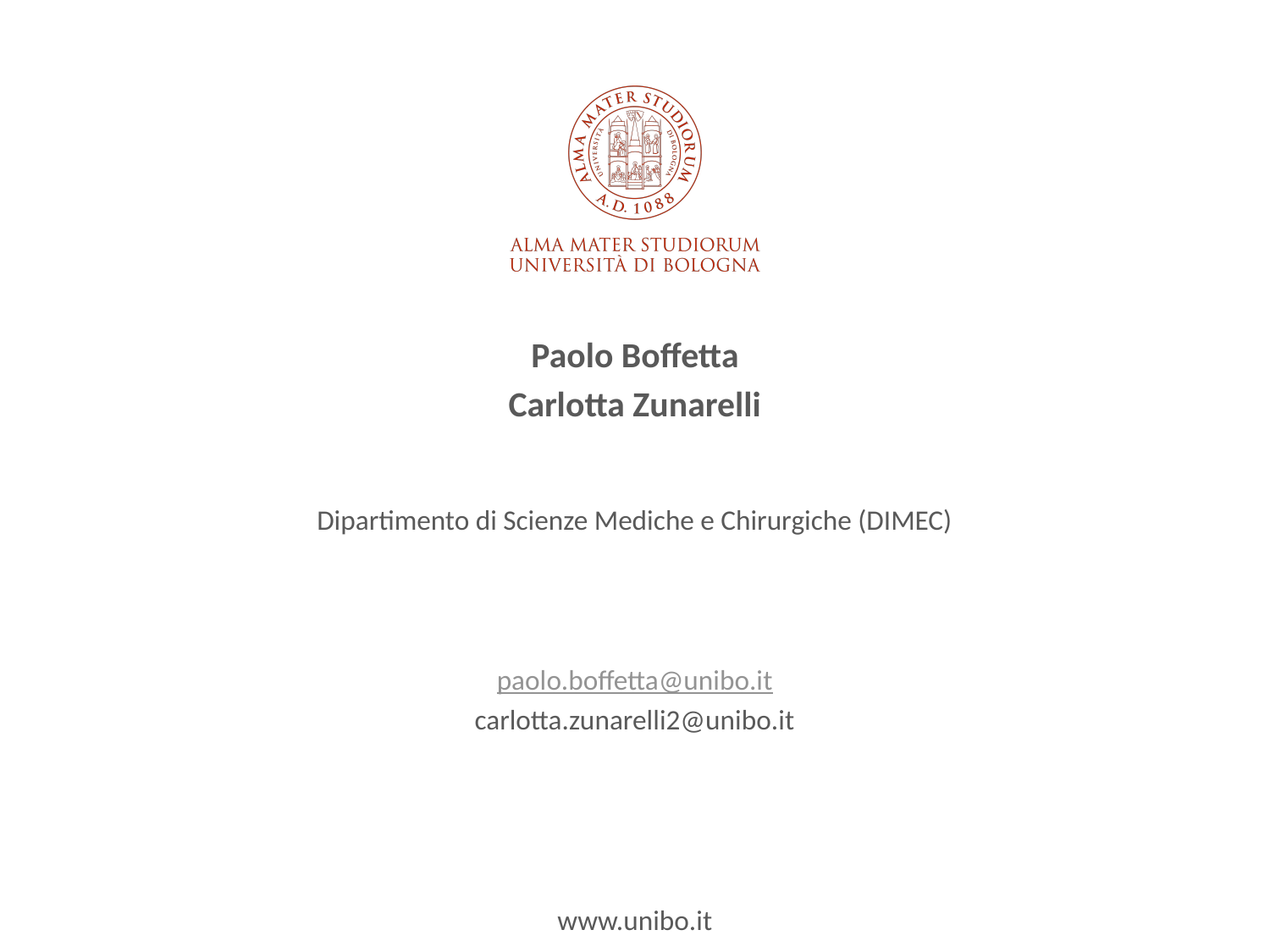

Paolo Boffetta
Carlotta Zunarelli
Dipartimento di Scienze Mediche e Chirurgiche (DIMEC)
paolo.boffetta@unibo.it
carlotta.zunarelli2@unibo.it